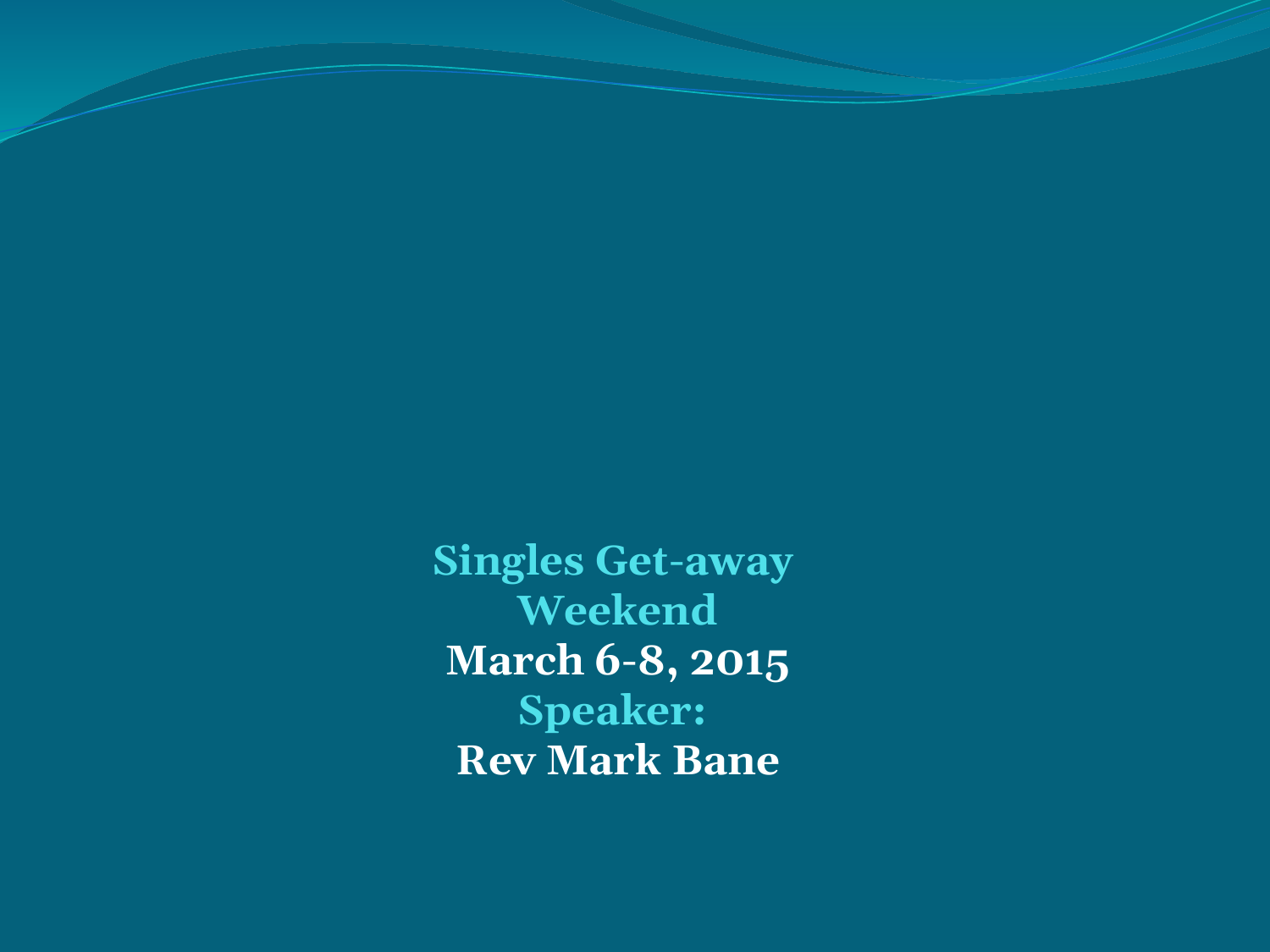

# Singles Get-away Weekend March 6-8, 2015 Speaker: Rev Mark Bane